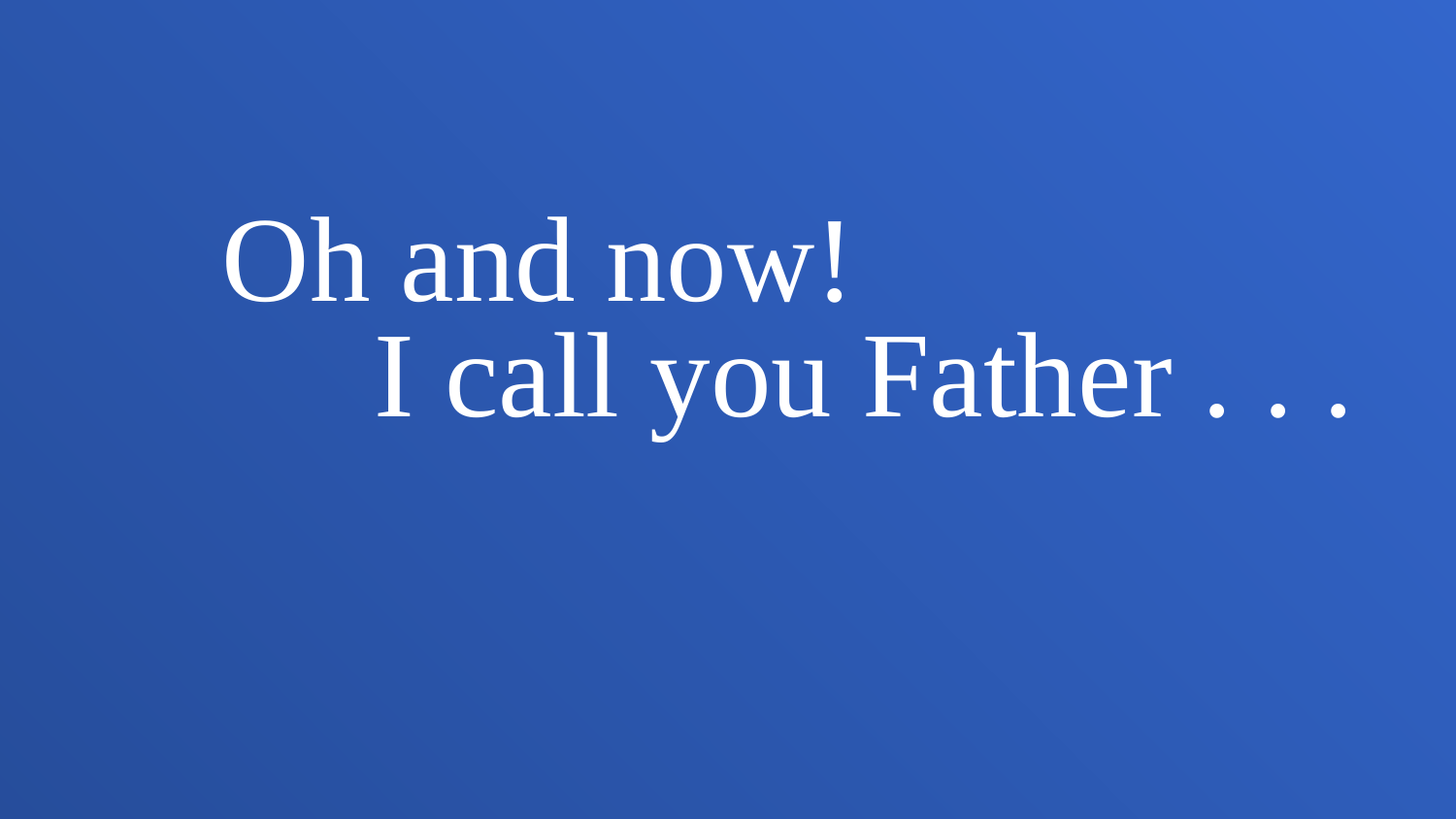

Oh and now!
         I call you Father . . .